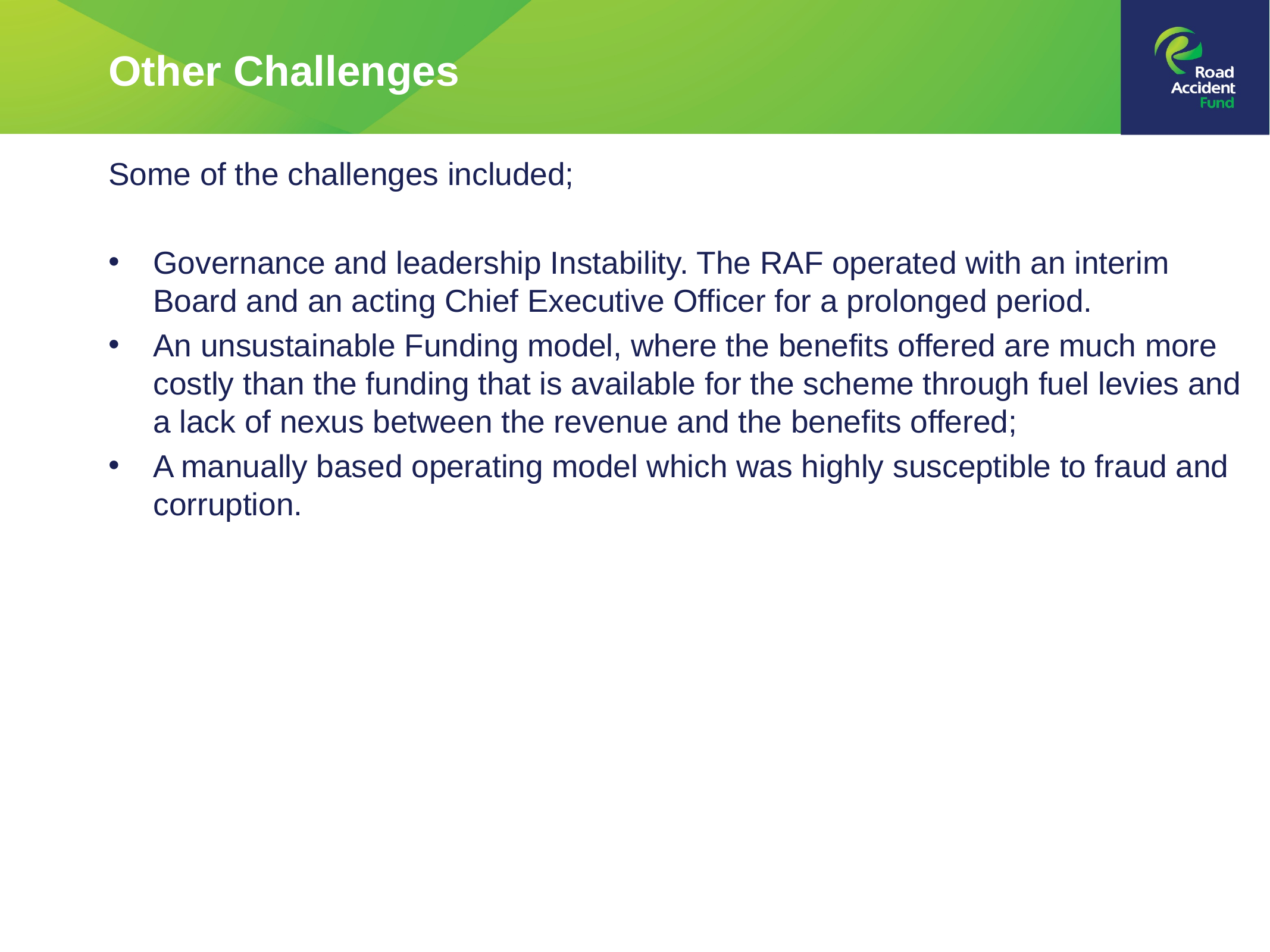

Other Challenges
Some of the challenges included;

Governance and leadership Instability. The RAF operated with an interim Board and an acting Chief Executive Officer for a prolonged period.
An unsustainable Funding model, where the benefits offered are much more costly than the funding that is available for the scheme through fuel levies and a lack of nexus between the revenue and the benefits offered;
A manually based operating model which was highly susceptible to fraud and corruption.